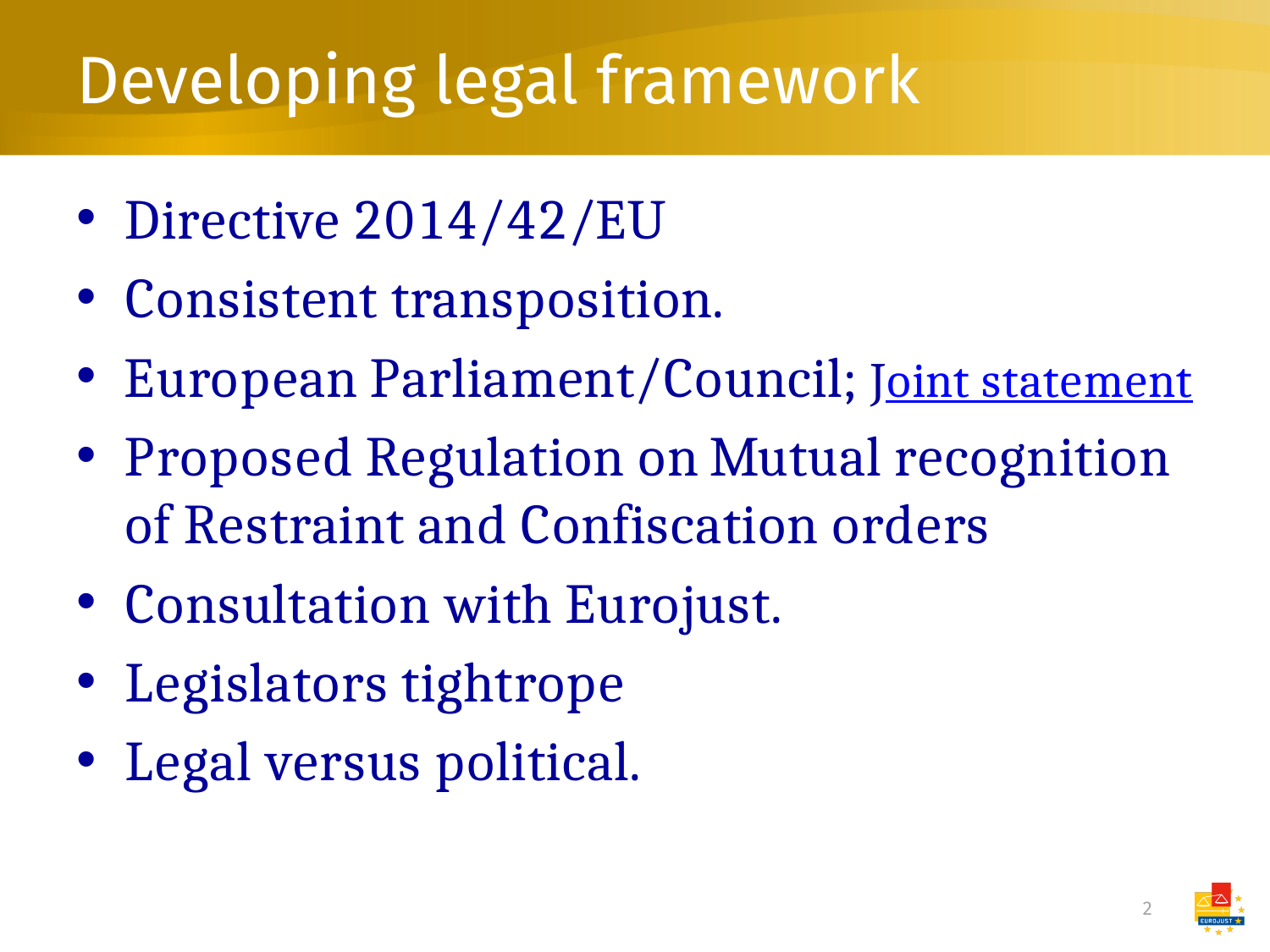

# Developing legal framework
Directive 2014/42/EU
Consistent transposition.
European Parliament/Council; Joint statement
Proposed Regulation on Mutual recognition of Restraint and Confiscation orders
Consultation with Eurojust.
Legislators tightrope
Legal versus political.

2